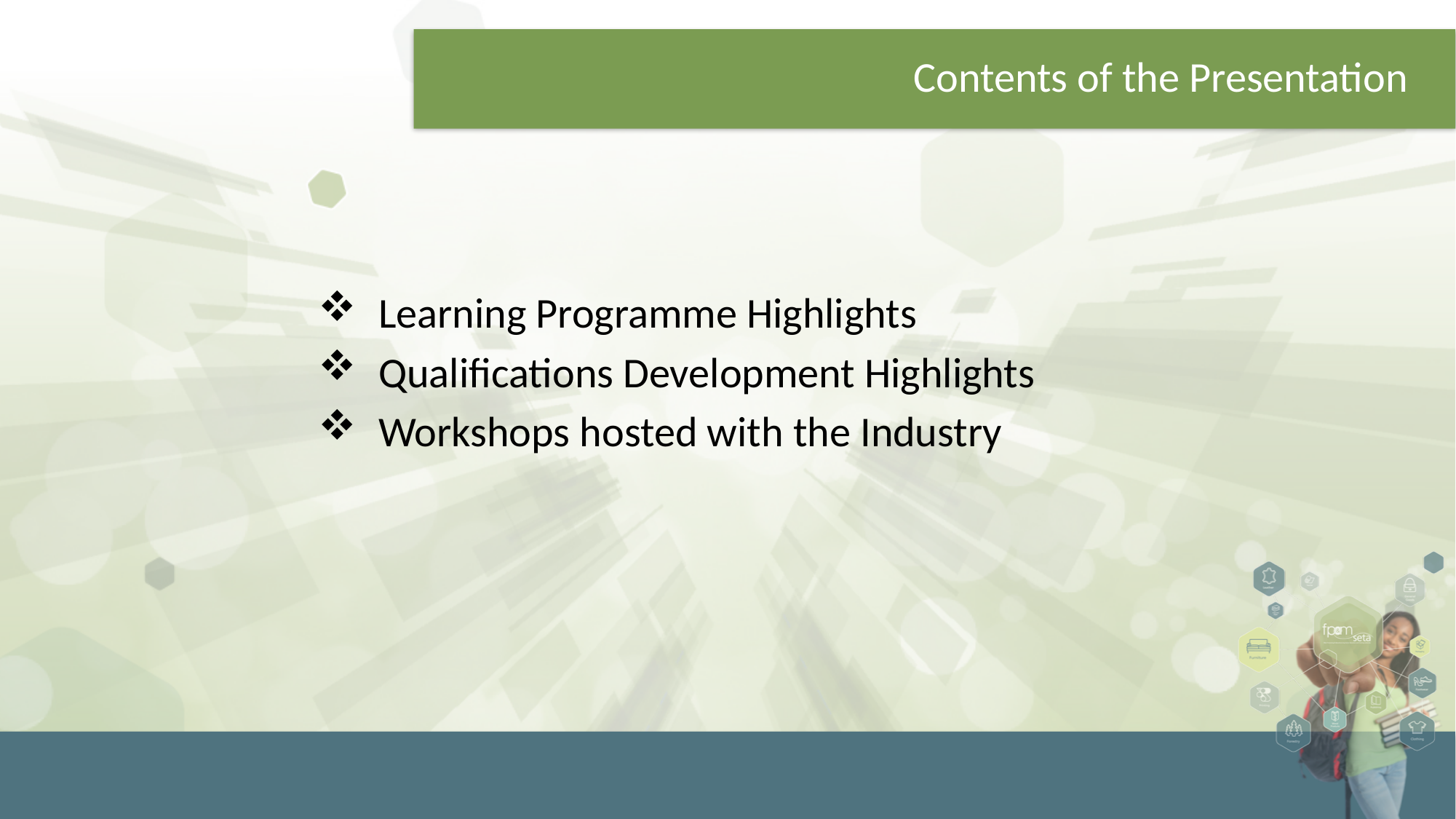

# Contents of the Presentation
  Learning Programme Highlights
  Qualifications Development Highlights
  Workshops hosted with the Industry